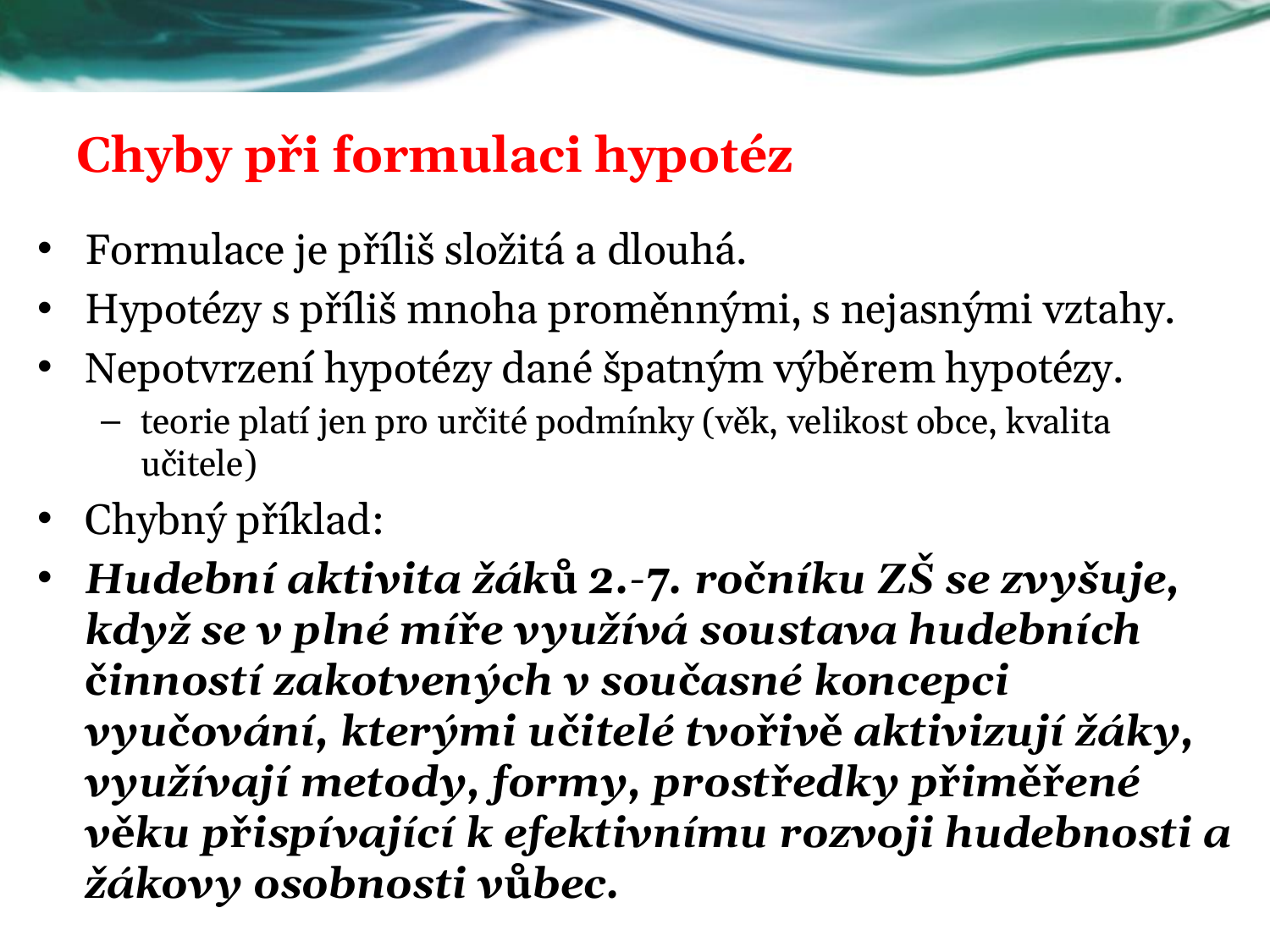

# Chyby při formulaci hypotéz
Formulace je příliš složitá a dlouhá.
Hypotézy s příliš mnoha proměnnými, s nejasnými vztahy.
Nepotvrzení hypotézy dané špatným výběrem hypotézy.
teorie platí jen pro určité podmínky (věk, velikost obce, kvalita učitele)
Chybný příklad:
Hudební aktivita žáků 2.-7. ročníku ZŠ se zvyšuje, když se v plné míře využívá soustava hudebních činností zakotvených v současné koncepci vyučování, kterými učitelé tvořivě aktivizují žáky, využívají metody, formy, prostředky přiměřené věku přispívající k efektivnímu rozvoji hudebnosti a žákovy osobnosti vůbec.